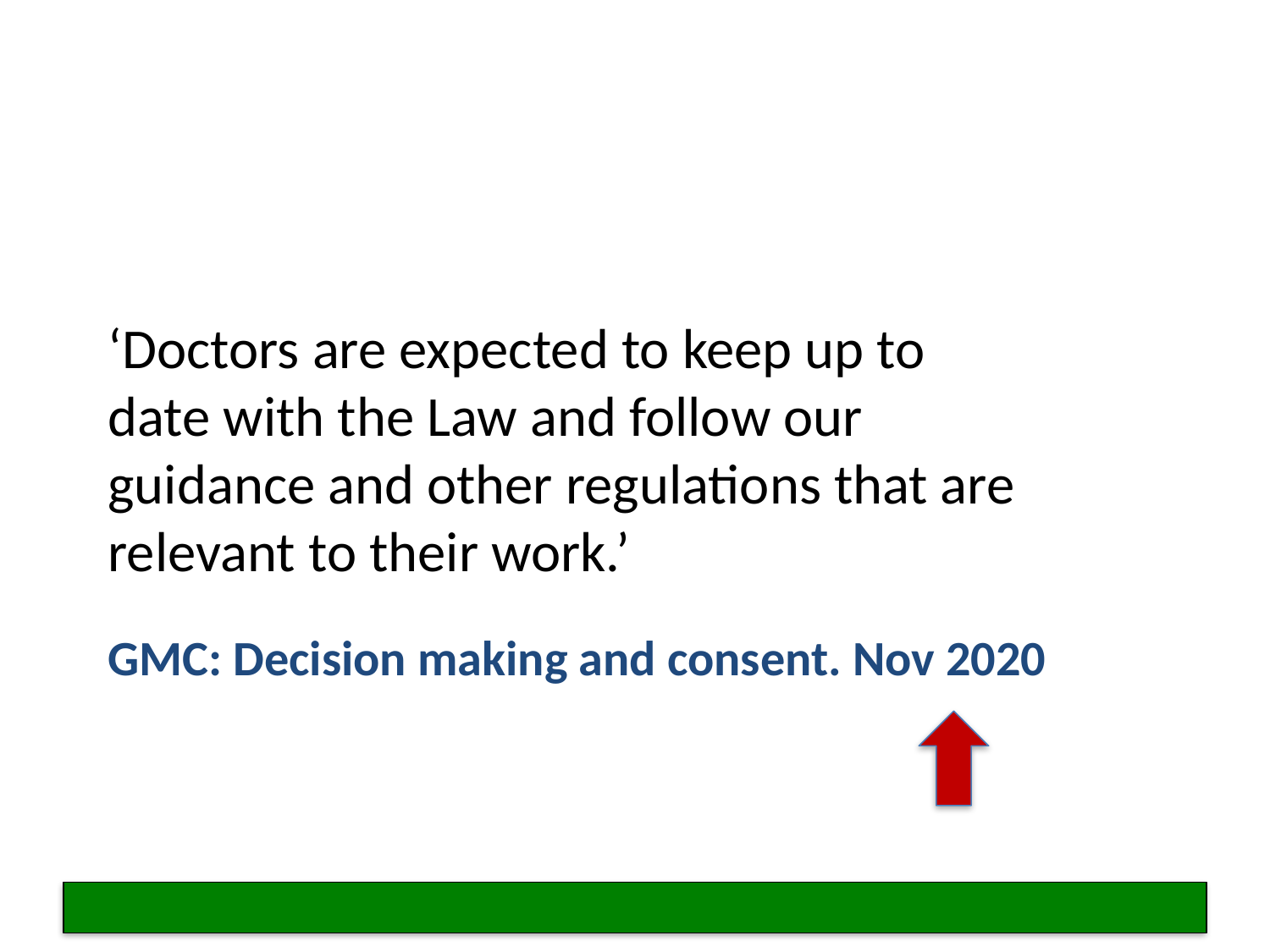

‘Doctors are expected to keep up to date with the Law and follow our guidance and other regulations that are relevant to their work.’
# GMC: Decision making and consent. Nov 2020